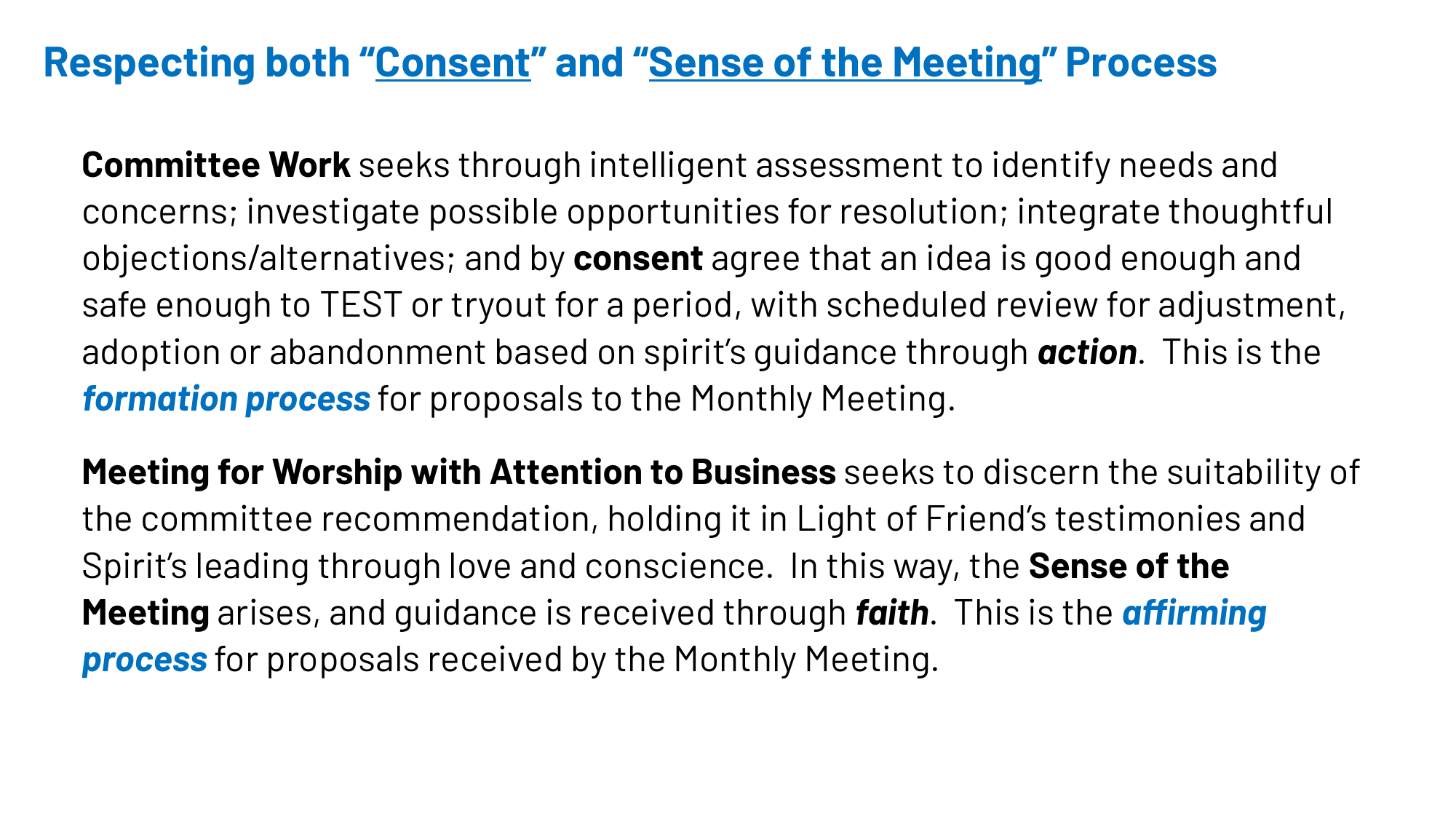

# Respecting both “Consent” and “Sense of the Meeting” Process
Committee Work seeks through intelligent assessment to identify needs and concerns; investigate possible opportunities for resolution; integrate thoughtful objections/alternatives; and by consent agree that an idea is good enough and safe enough to TEST or tryout for a period, with scheduled review for adjustment, adoption or abandonment based on spirit’s guidance through action.  This is the formation process for proposals to the Monthly Meeting.
Meeting for Worship with Attention to Business seeks to discern the suitability of the committee recommendation, holding it in Light of Friend’s testimonies and Spirit’s leading through love and conscience.  In this way, the Sense of the Meeting arises, and guidance is received through faith.  This is the affirming process for proposals received by the Monthly Meeting.